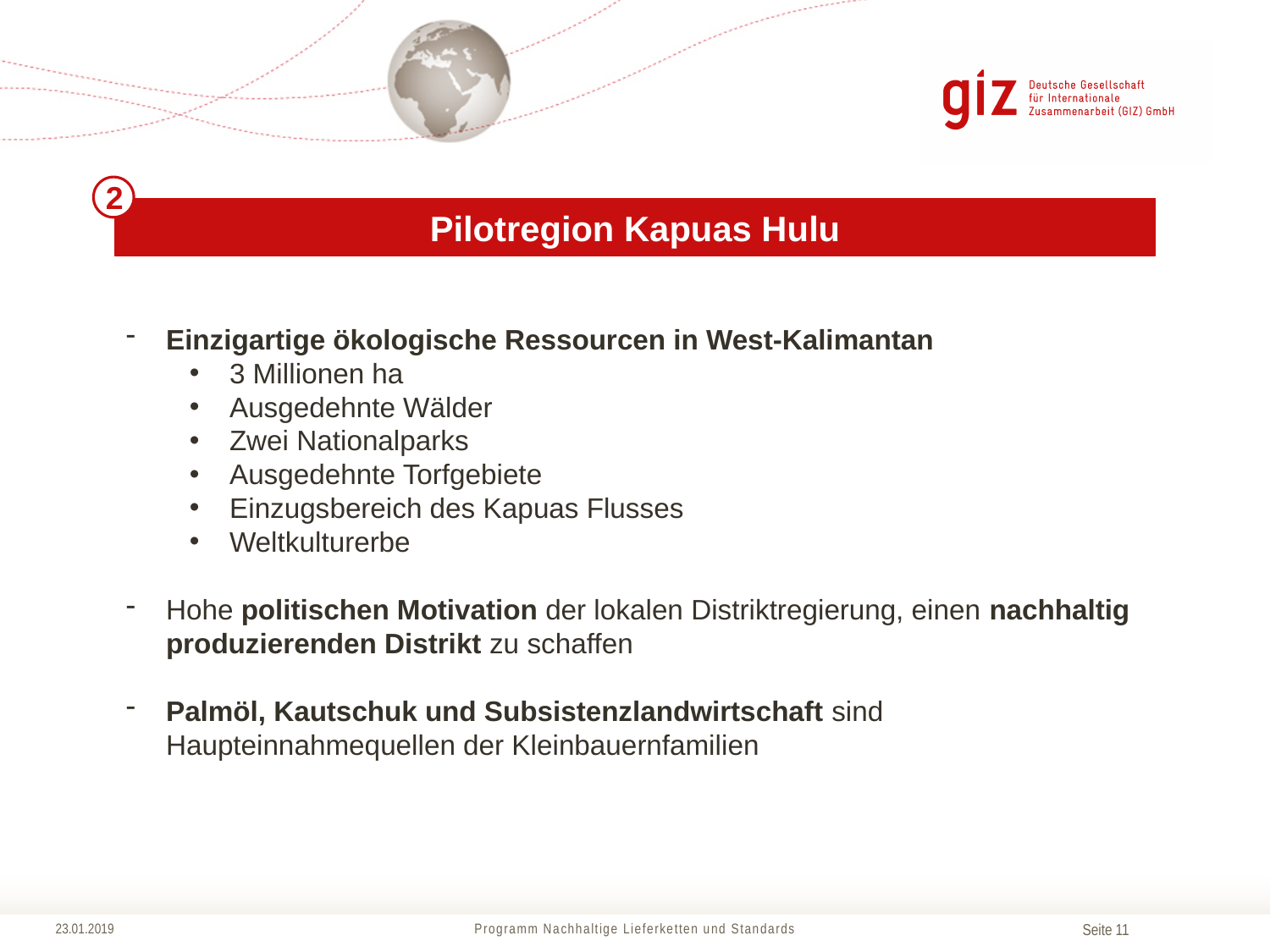

2

Pilotregion Kapuas Hulu
Einzigartige ökologische Ressourcen in West-Kalimantan
3 Millionen ha
Ausgedehnte Wälder
Zwei Nationalparks
Ausgedehnte Torfgebiete
Einzugsbereich des Kapuas Flusses
Weltkulturerbe
Hohe politischen Motivation der lokalen Distriktregierung, einen nachhaltig produzierenden Distrikt zu schaffen
Palmöl, Kautschuk und Subsistenzlandwirtschaft sind Haupteinnahmequellen der Kleinbauernfamilien
23.01.2019
Programm Nachhaltige Lieferketten und Standards